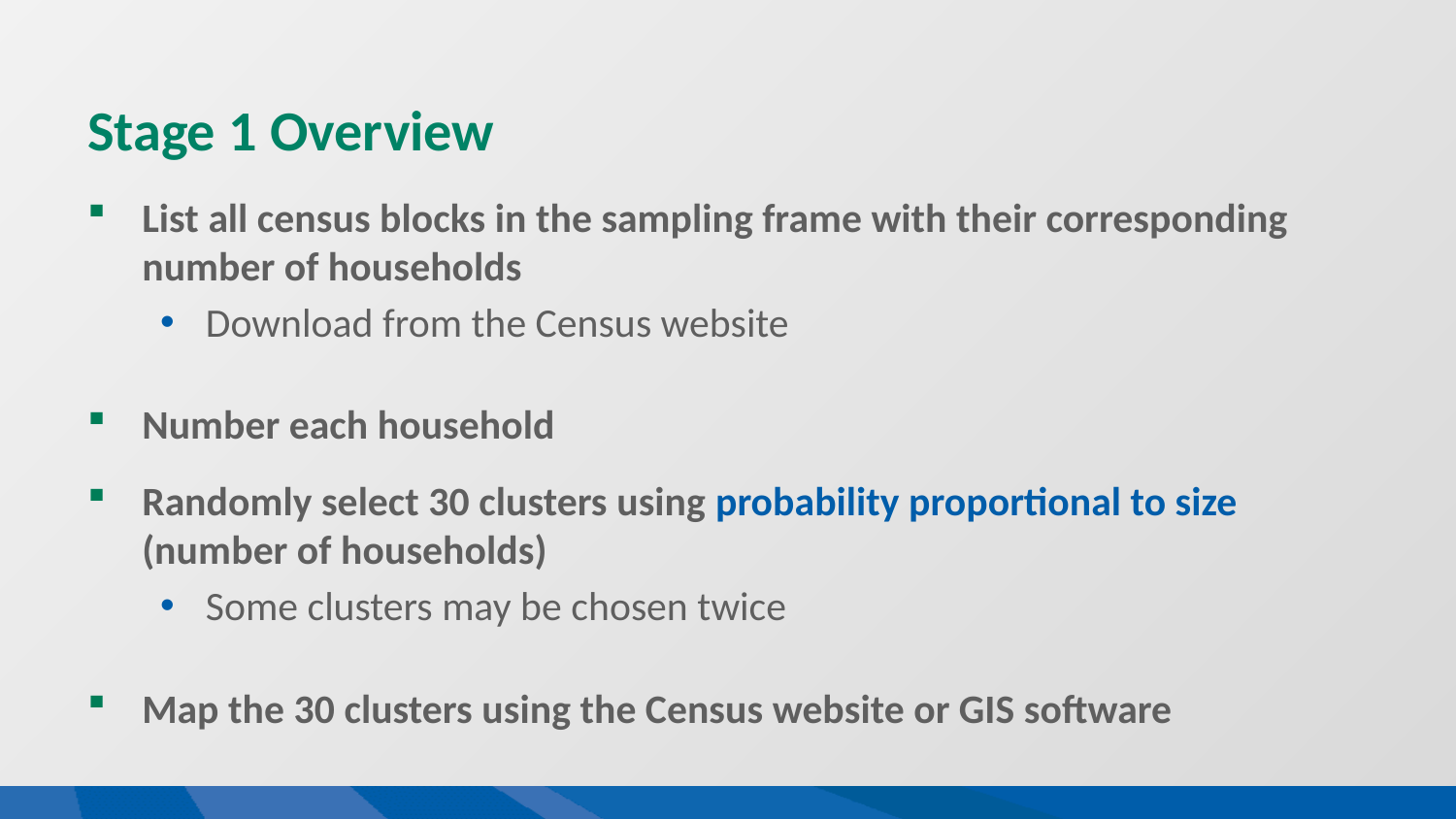

# Stage 1 Overview
List all census blocks in the sampling frame with their corresponding number of households
Download from the Census website

Number each household

Randomly select 30 clusters using probability proportional to size (number of households)
Some clusters may be chosen twice

Map the 30 clusters using the Census website or GIS software